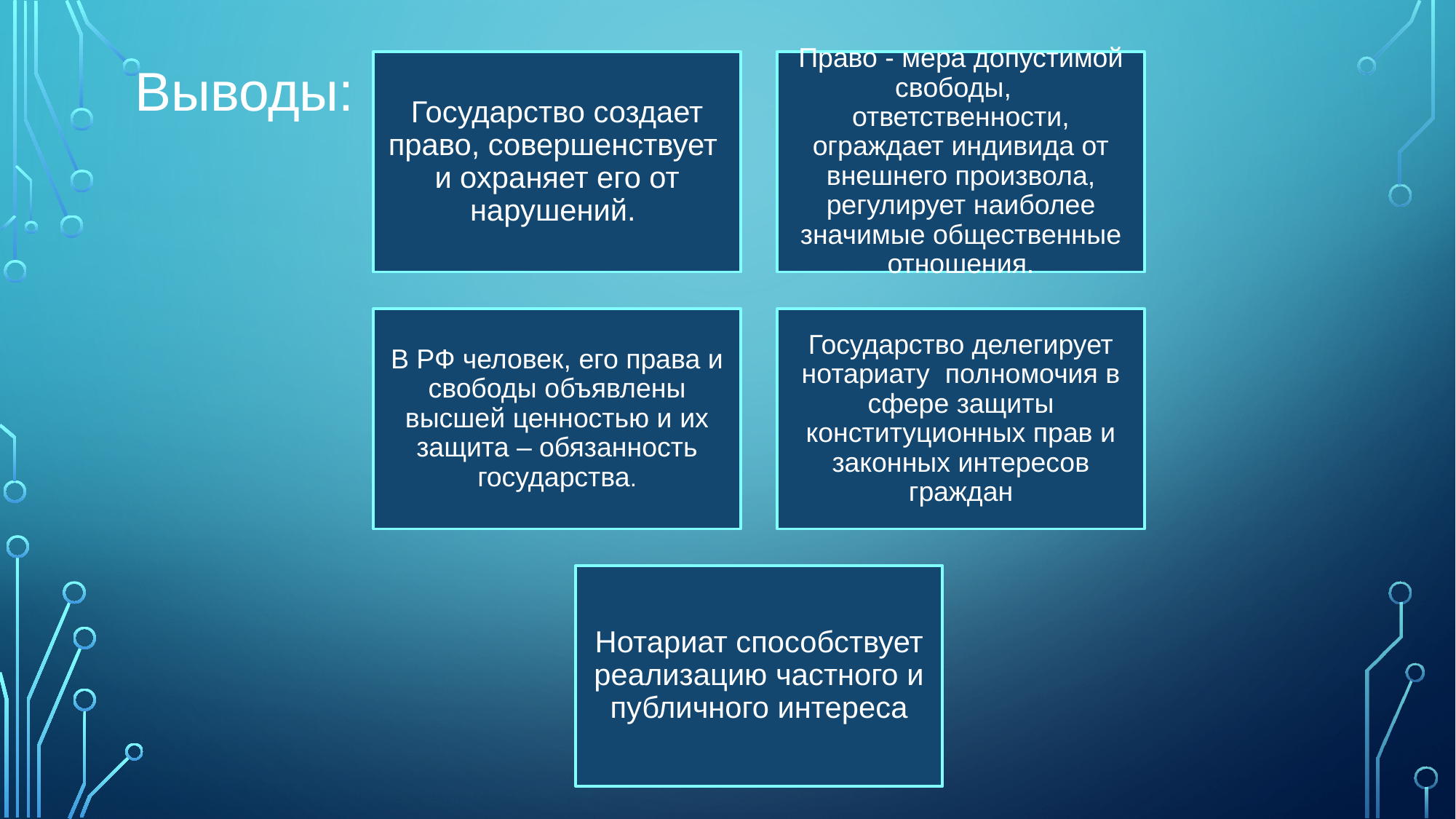

Выводы:
Государство создает право, совершенствует  и охраняет его от нарушений.
Право - мера допустимой свободы,   ответственности, ограждает индивида от внешнего произвола, регулирует наиболее значимые общественные отношения.
В РФ человек, его права и свободы объявлены высшей ценностью и их защита – обязанность государства.
Государство делегирует нотариату  полномочия в сфере защиты конституционных прав и законных интересов граждан
Нотариат способствует реализацию частного и публичного интереса